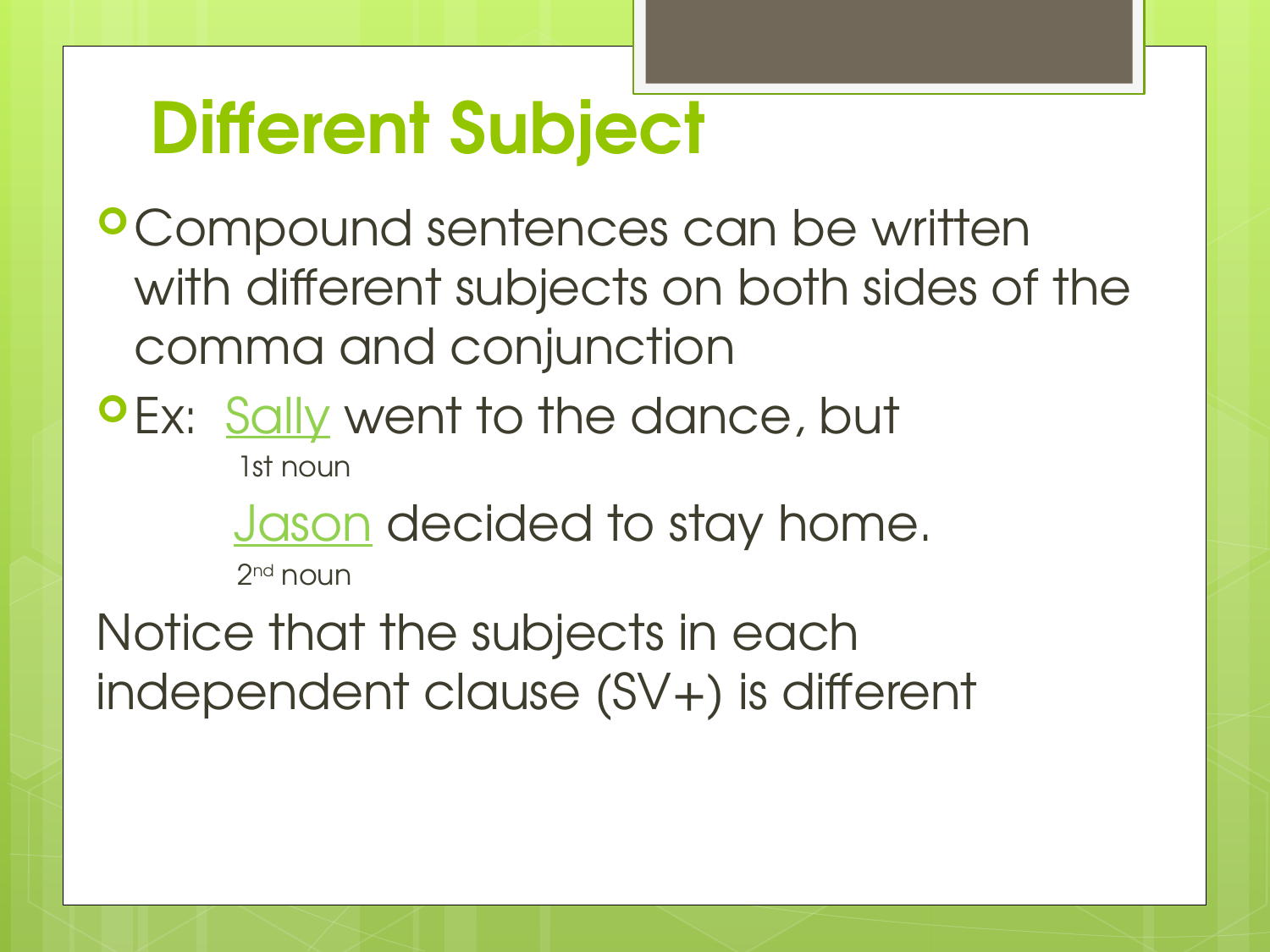

# Different Subject
Compound sentences can be written with different subjects on both sides of the comma and conjunction
Ex:  Sally went to the dance, but
                  1st noun
          Jason decided to stay home.
                  2nd noun
Notice that the subjects in each independent clause (SV+) is different